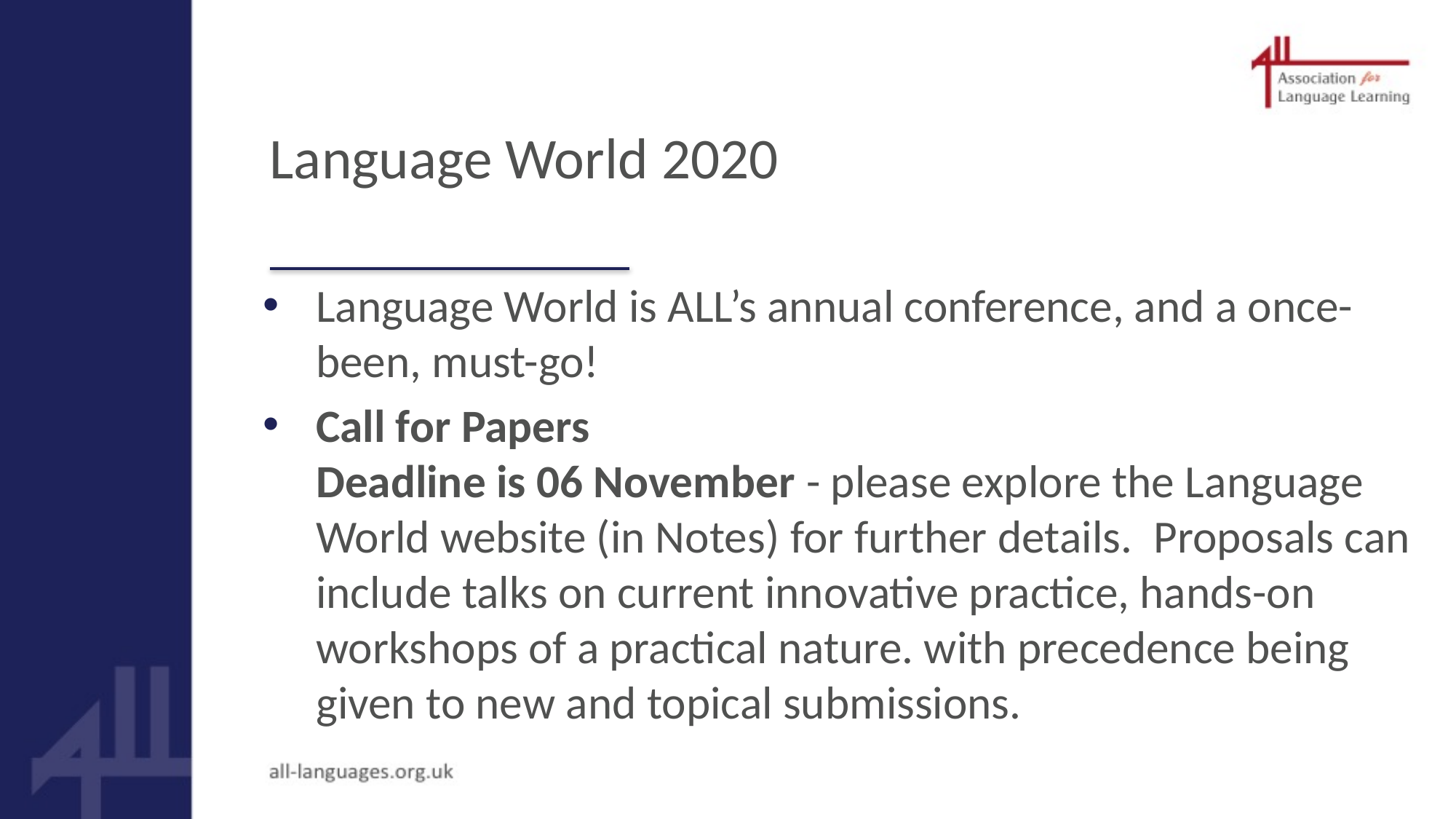

# Language World 2020
Language World is ALL’s annual conference, and a once-been, must-go!
Call for Papers
Deadline is 06 November - please explore the Language World website (in Notes) for further details.  Proposals can include talks on current innovative practice, hands-on workshops of a practical nature. with precedence being given to new and topical submissions.